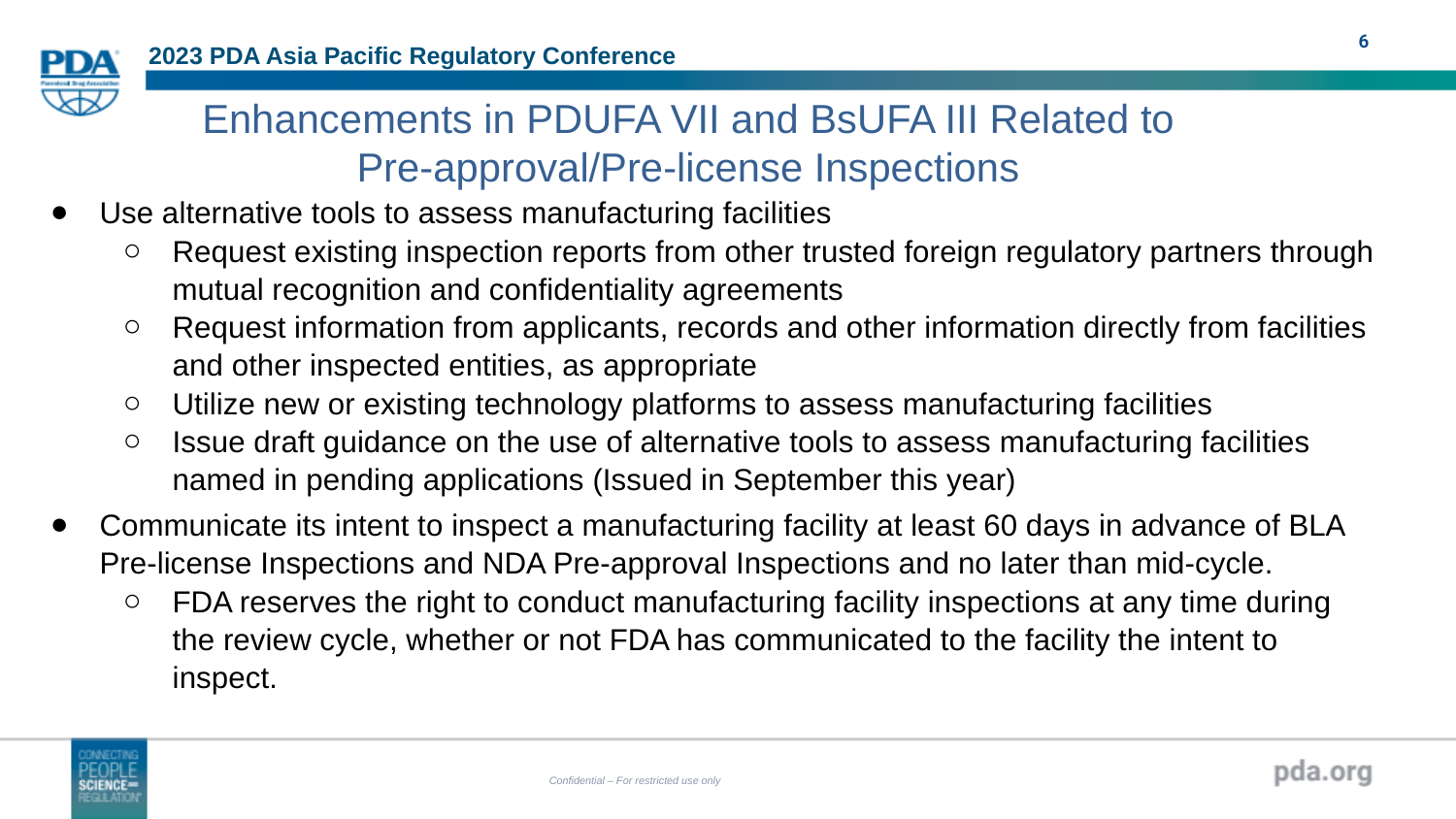

# Enhancements in PDUFA VII and BsUFA III Related to Pre-approval/Pre-license Inspections
Use alternative tools to assess manufacturing facilities
Request existing inspection reports from other trusted foreign regulatory partners through mutual recognition and confidentiality agreements
Request information from applicants, records and other information directly from facilities and other inspected entities, as appropriate
Utilize new or existing technology platforms to assess manufacturing facilities
Issue draft guidance on the use of alternative tools to assess manufacturing facilities named in pending applications (Issued in September this year)
Communicate its intent to inspect a manufacturing facility at least 60 days in advance of BLA Pre-license Inspections and NDA Pre-approval Inspections and no later than mid-cycle.
FDA reserves the right to conduct manufacturing facility inspections at any time during the review cycle, whether or not FDA has communicated to the facility the intent to inspect.
Confidential – For restricted use only